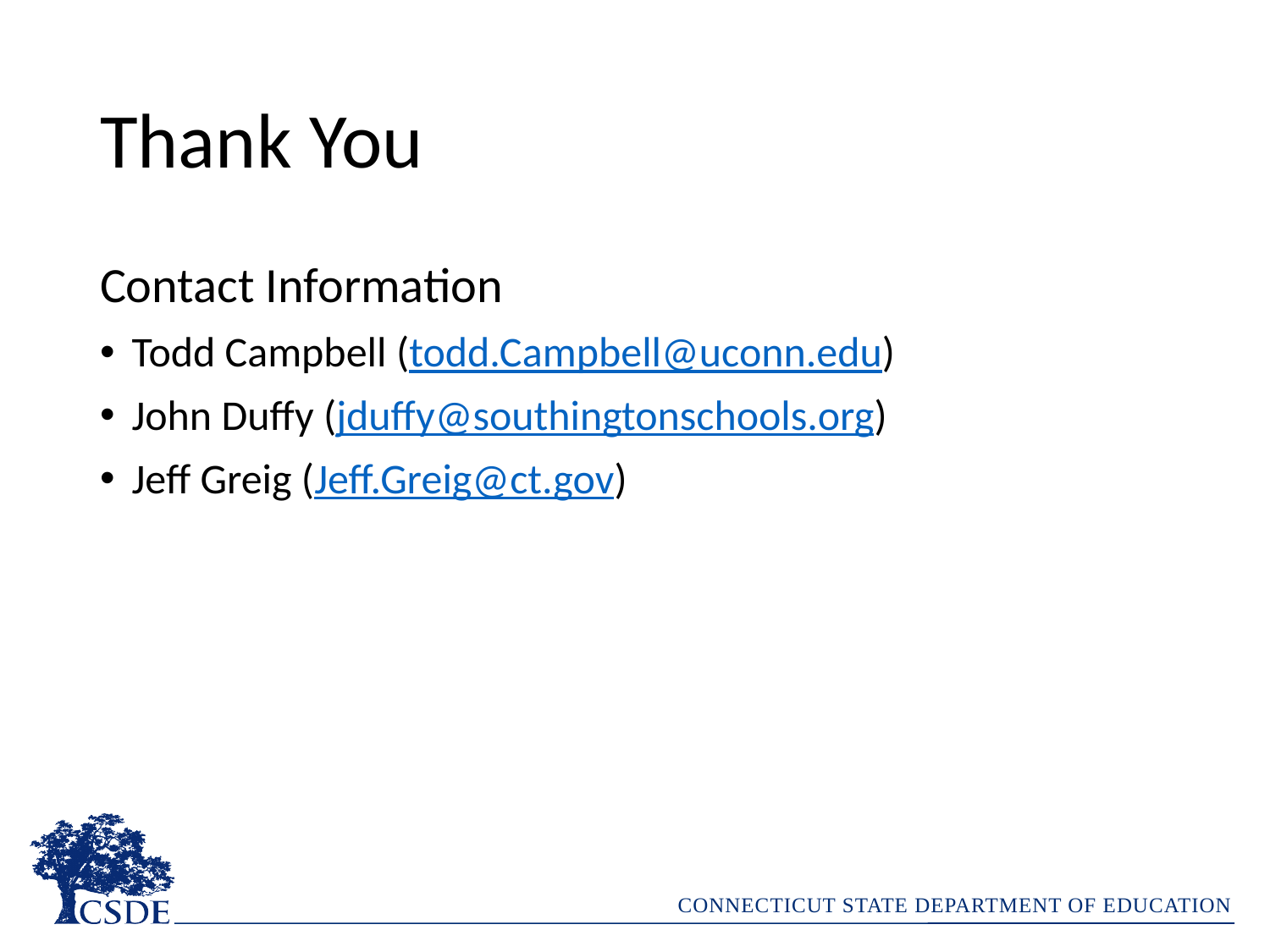

# Thank You
Contact Information
Todd Campbell (todd.Campbell@uconn.edu)
John Duffy (jduffy@southingtonschools.org)
Jeff Greig (Jeff.Greig@ct.gov)